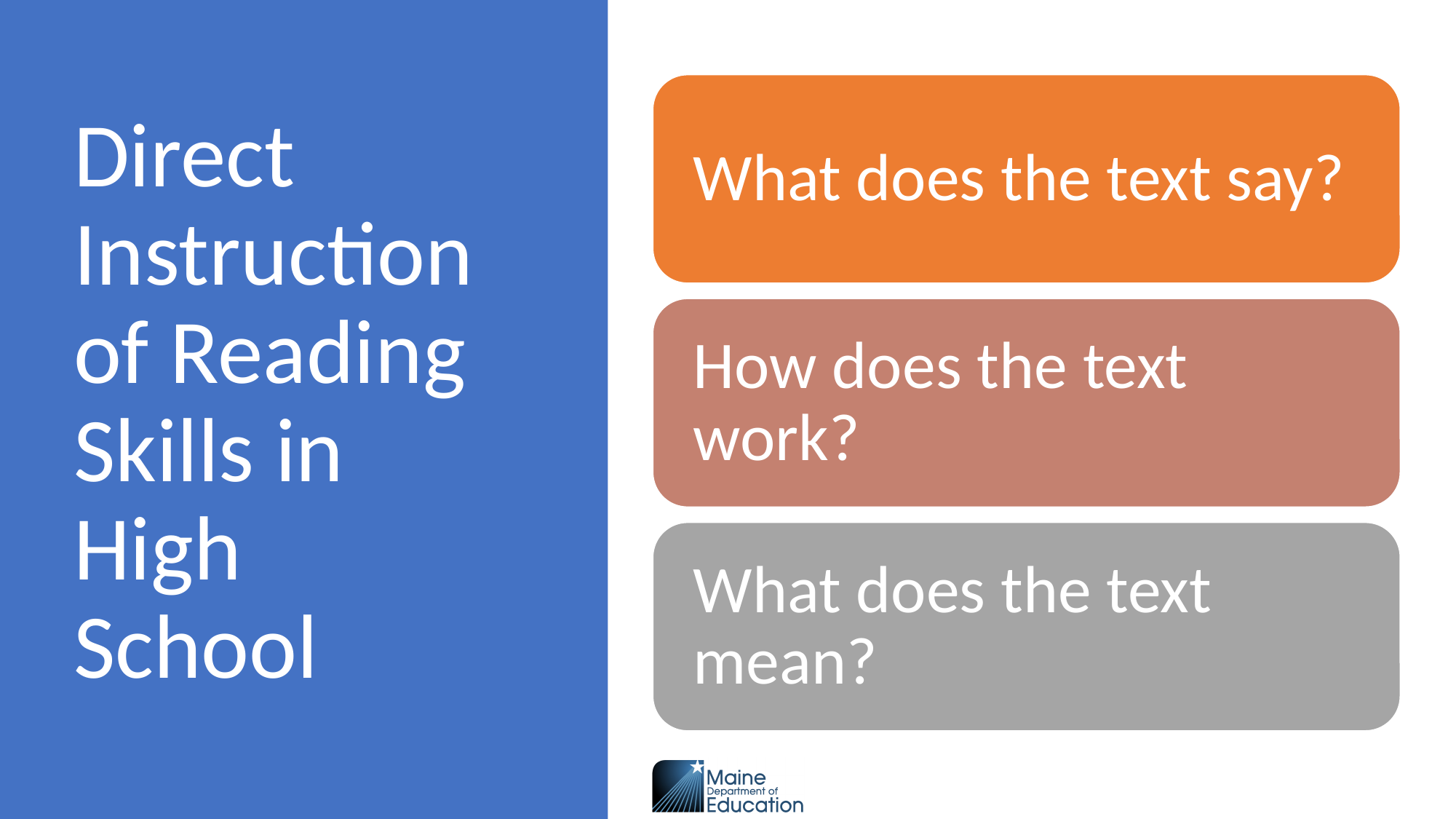

# Direct Instruction of Reading Skills in High School
What does the text say?
How does the text work?
What does the text mean?